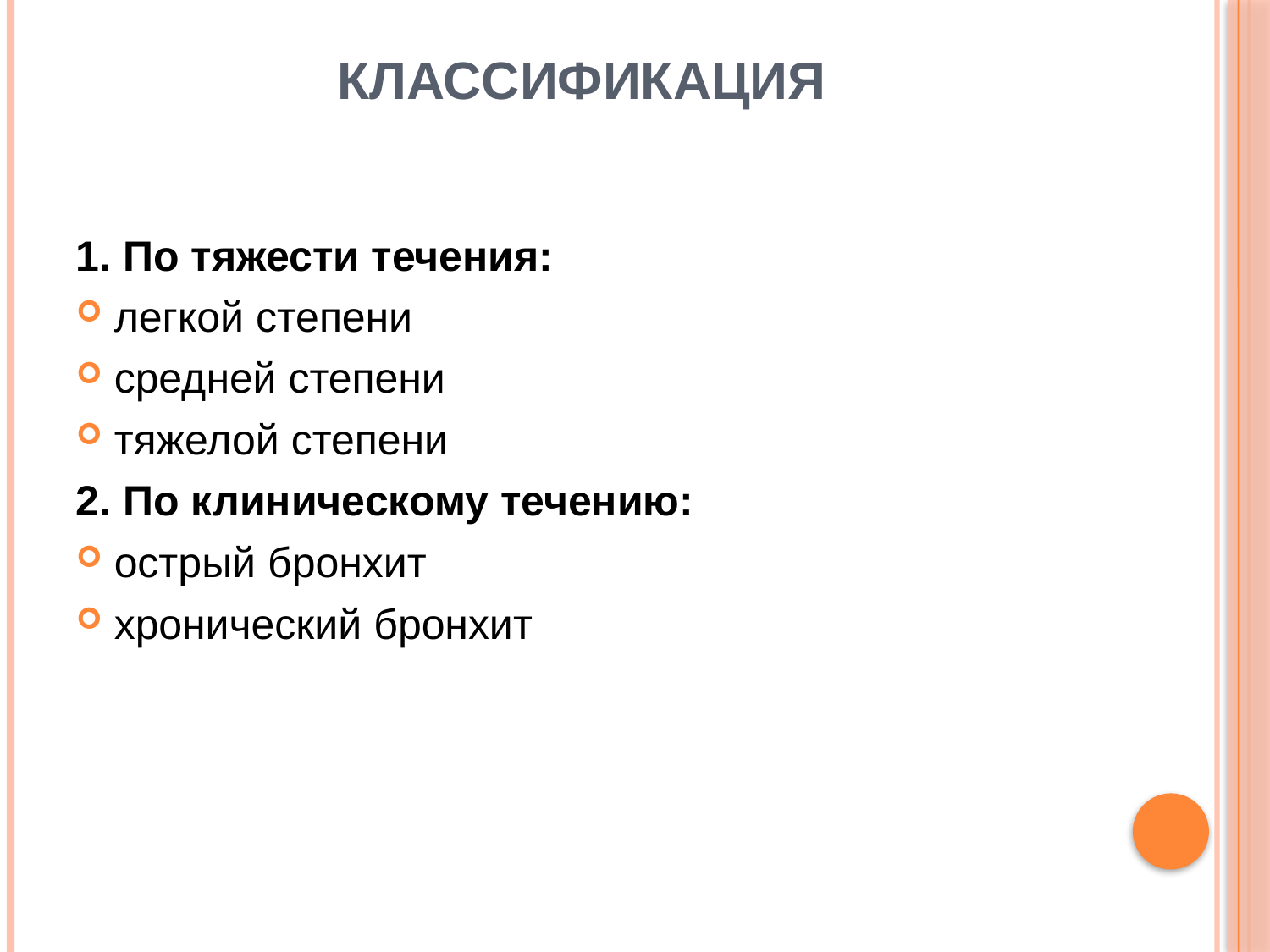

# Классификация
1. По тяжести течения:
легкой степени
средней степени
тяжелой степени
2. По клиническому течению:
острый бронхит
хронический бронхит